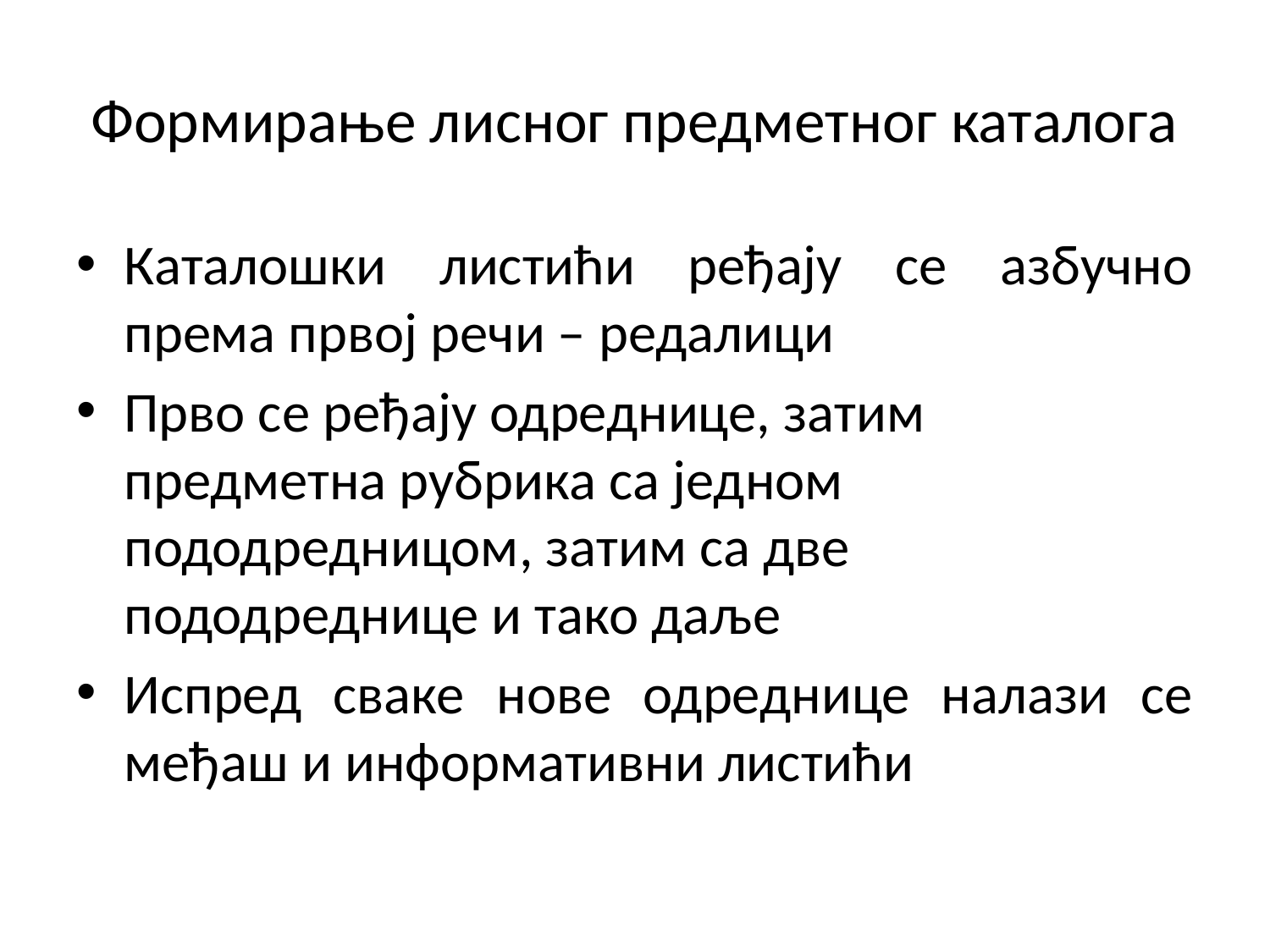

# Формирање лисног предметног каталога
Каталошки листићи ређају се азбучно према првој речи – редалици
Прво се ређају одреднице, затим                предметна рубрика са једном            пододредницом, затим са две  пододреднице и тако даље
Испред сваке нове одреднице налази се међаш и информативни листићи